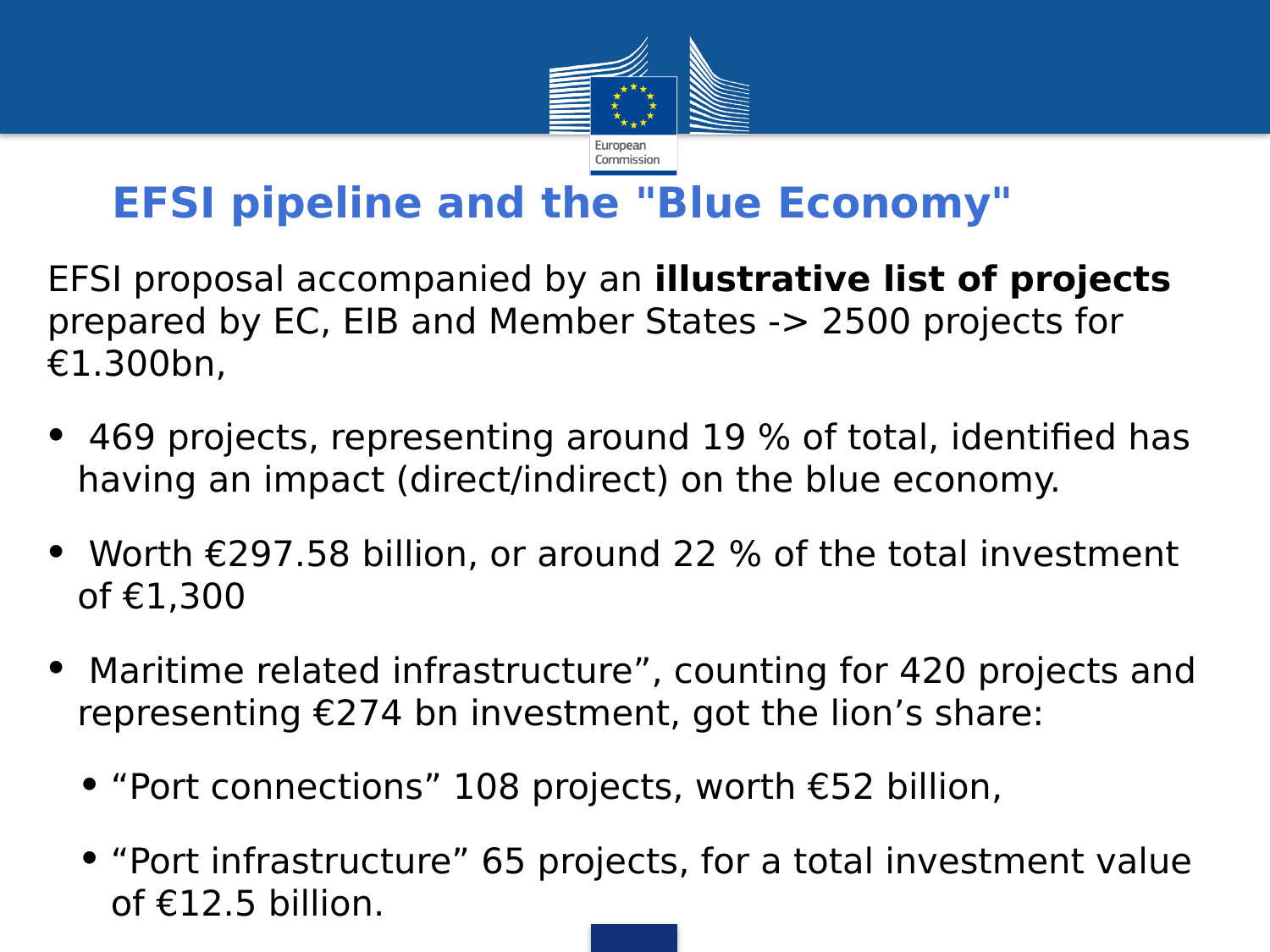

EFSI pipeline and the "Blue Economy"
EFSI proposal accompanied by an illustrative list of projects prepared by EC, EIB and Member States -> 2500 projects for €1.300bn,
 469 projects, representing around 19 % of total, identified has having an impact (direct/indirect) on the blue economy.
 Worth €297.58 billion, or around 22 % of the total investment of €1,300
 Maritime related infrastructure”, counting for 420 projects and representing €274 bn investment, got the lion’s share:
“Port connections” 108 projects, worth €52 billion,
“Port infrastructure” 65 projects, for a total investment value of €12.5 billion.